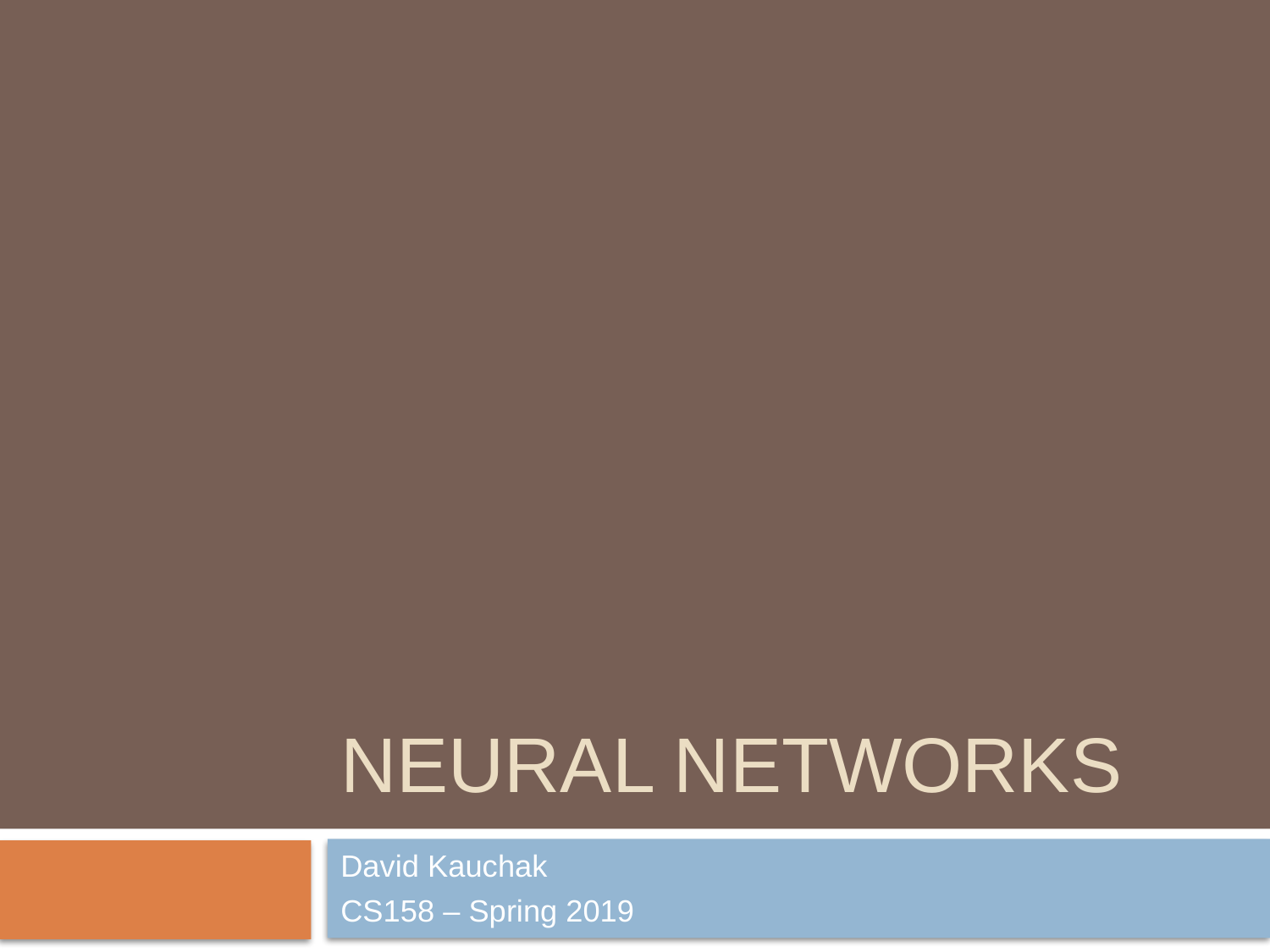

# Neural networks
David Kauchak
CS158 – Spring 2019